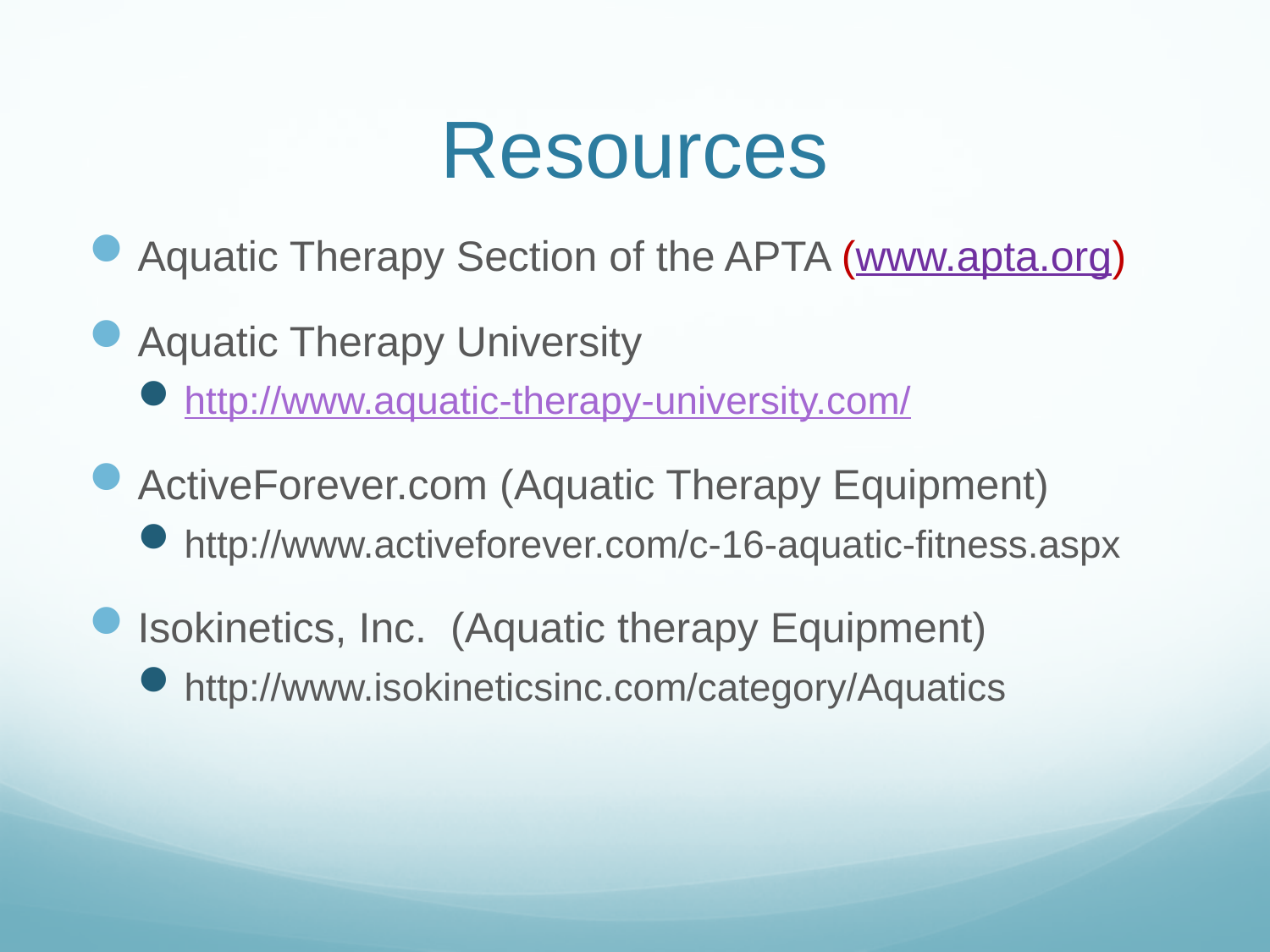

# Resources
Aquatic Therapy Section of the APTA (www.apta.org)
Aquatic Therapy University
http://www.aquatic-therapy-university.com/
ActiveForever.com (Aquatic Therapy Equipment)
http://www.activeforever.com/c-16-aquatic-fitness.aspx
Isokinetics, Inc.  (Aquatic therapy Equipment)
http://www.isokineticsinc.com/category/Aquatics